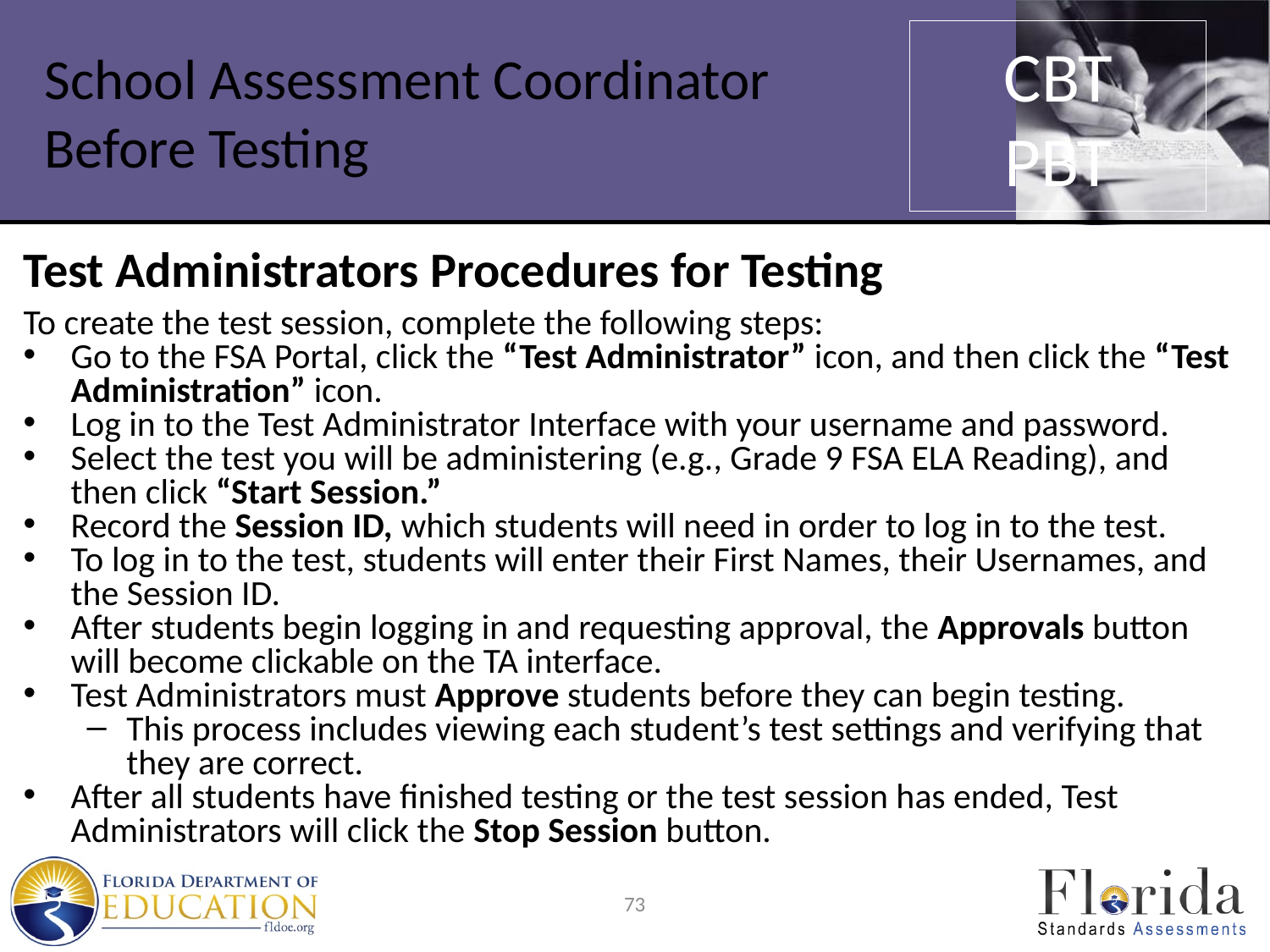

CBT
PBT
# School Assessment Coordinator Before Testing
Test Administrators Procedures for Testing
To create the test session, complete the following steps:
Go to the FSA Portal, click the “Test Administrator” icon, and then click the “Test Administration” icon.
Log in to the Test Administrator Interface with your username and password.
Select the test you will be administering (e.g., Grade 9 FSA ELA Reading), and then click “Start Session.”
Record the Session ID, which students will need in order to log in to the test.
To log in to the test, students will enter their First Names, their Usernames, and the Session ID.
After students begin logging in and requesting approval, the Approvals button will become clickable on the TA interface.
Test Administrators must Approve students before they can begin testing.
This process includes viewing each student’s test settings and verifying that they are correct.
After all students have finished testing or the test session has ended, Test Administrators will click the Stop Session button.

73